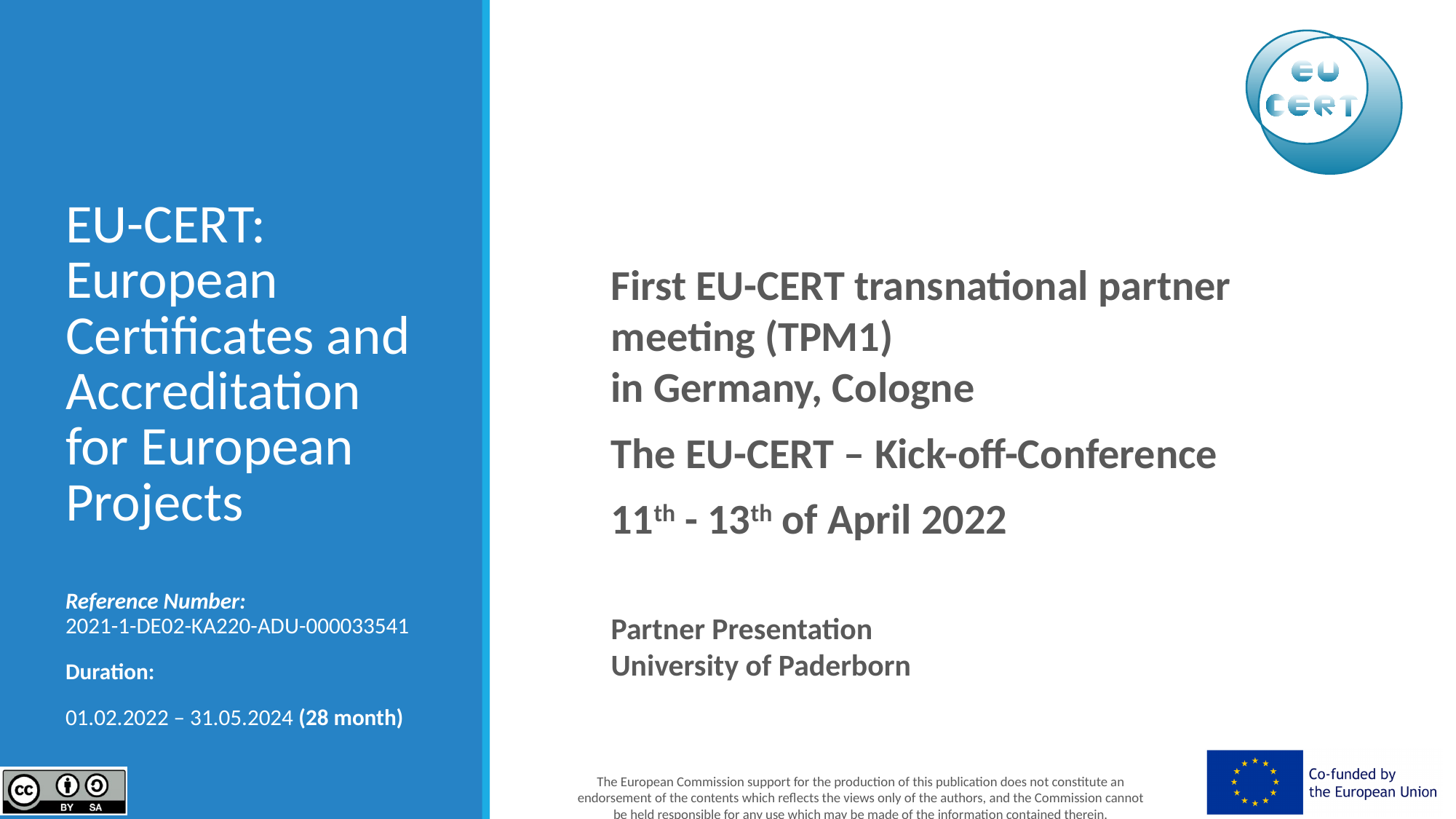

# EU-CERT: European Certificates and Accreditation for European Projects
First EU-CERT transnational partner meeting (TPM1)
in Germany, Cologne
The EU-CERT – Kick-off-Conference
11th - 13th of April 2022

Partner Presentation
University of Paderborn
Reference Number:
2021-1-DE02-KA220-ADU-000033541
Duration:
01.02.2022 – 31.05.2024 (28 month)